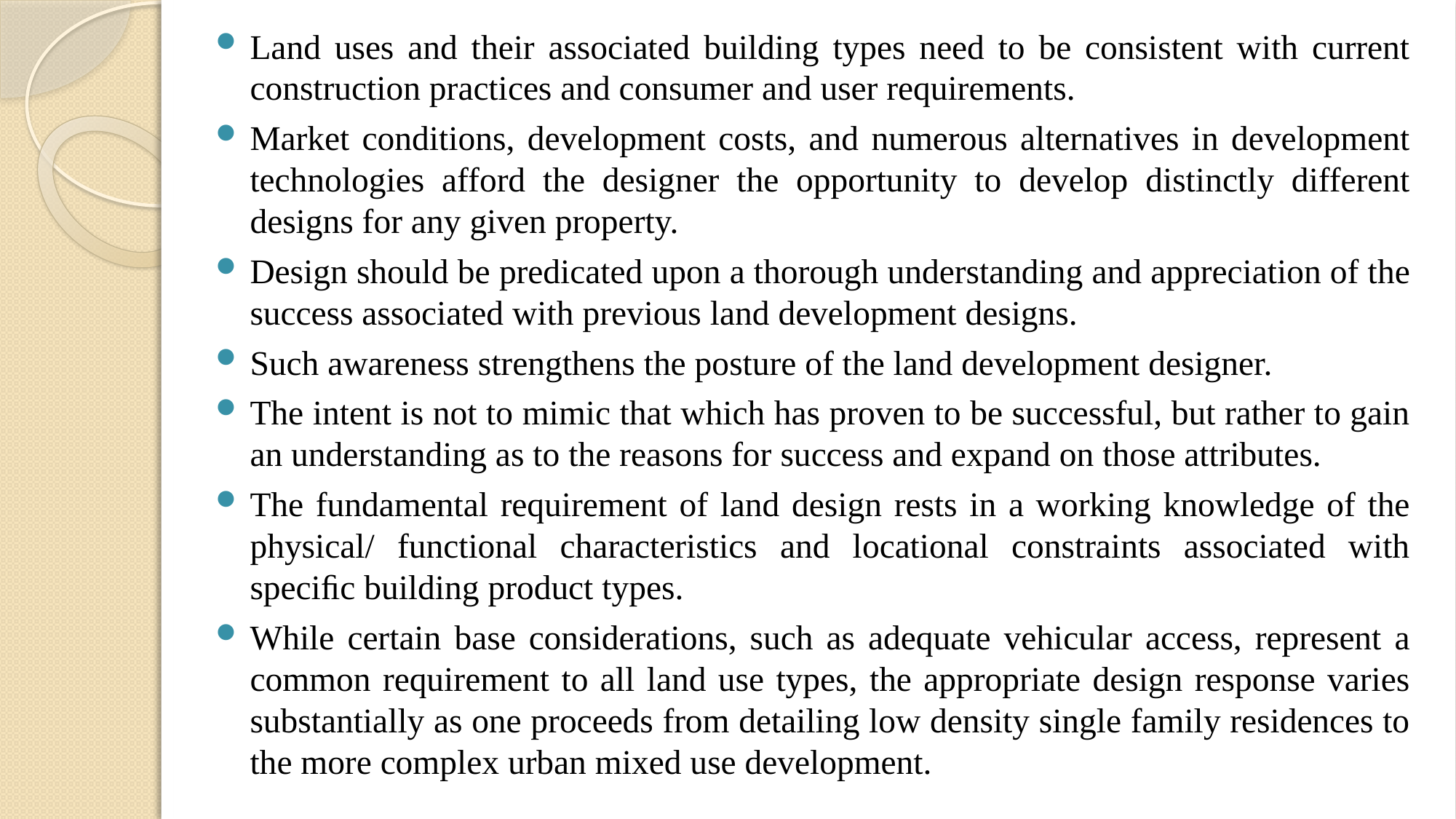

Land uses and their associated building types need to be consistent with current construction practices and consumer and user requirements.
Market conditions, development costs, and numerous alternatives in development technologies afford the designer the opportunity to develop distinctly different designs for any given property.
Design should be predicated upon a thorough understanding and appreciation of the success associated with previous land development designs.
Such awareness strengthens the posture of the land development designer.
The intent is not to mimic that which has proven to be successful, but rather to gain an understanding as to the reasons for success and expand on those attributes.
The fundamental requirement of land design rests in a working knowledge of the physical/ functional characteristics and locational constraints associated with speciﬁc building product types.
While certain base considerations, such as adequate vehicular access, represent a common requirement to all land use types, the appropriate design response varies substantially as one proceeds from detailing low density single family residences to the more complex urban mixed use development.